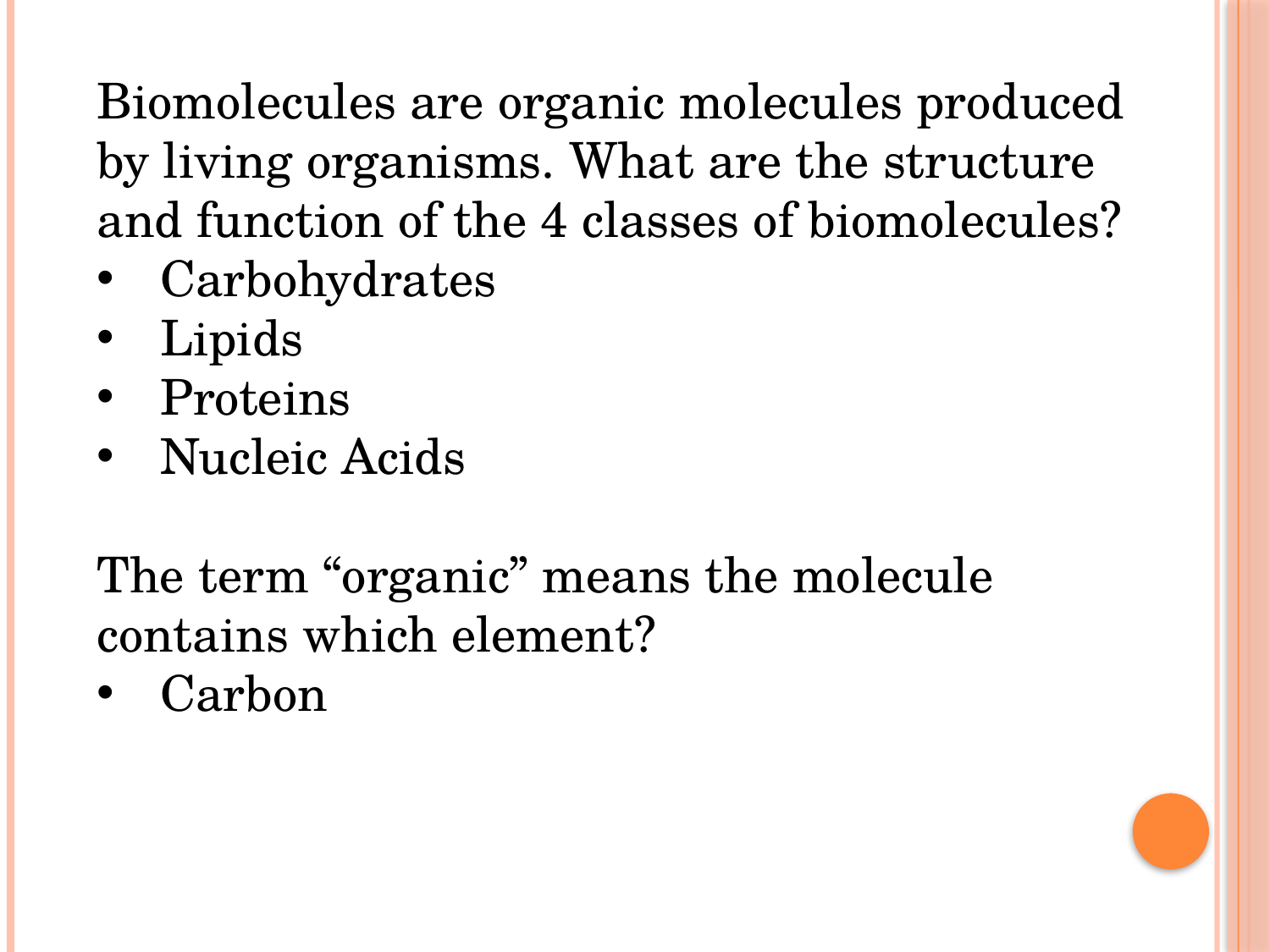

Biomolecules are organic molecules produced by living organisms. What are the structure and function of the 4 classes of biomolecules?
Carbohydrates
Lipids
Proteins
Nucleic Acids

The term “organic” means the molecule contains which element?
Carbon